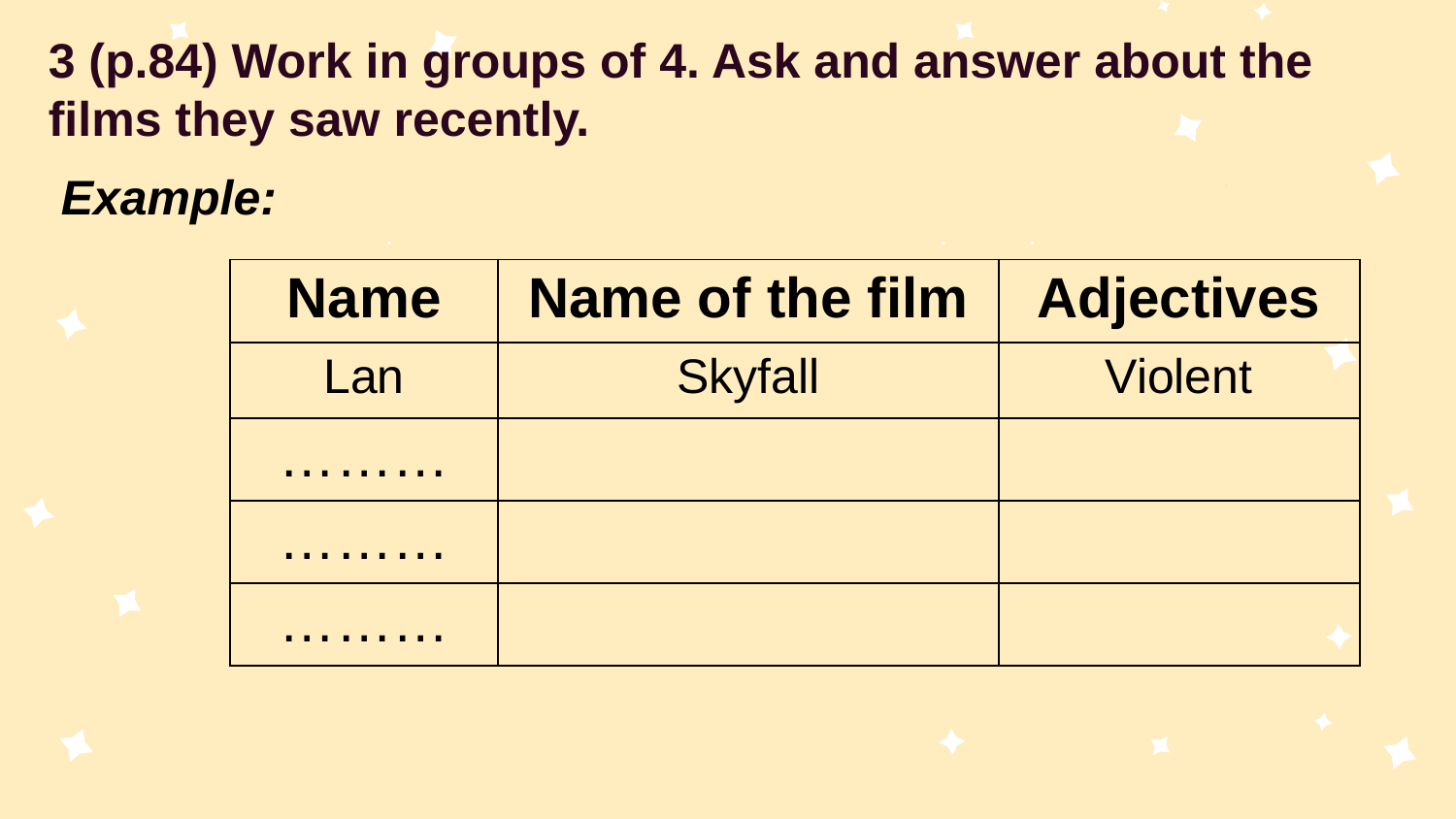

# 3 (p.84) Work in groups of 4. Ask and answer about the films they saw recently.
Example:
| Name | Name of the film | Adjectives |
| --- | --- | --- |
| Lan | Skyfall | Violent |
| ……… |  |  |
| ……… |  |  |
| ……… |  |  |